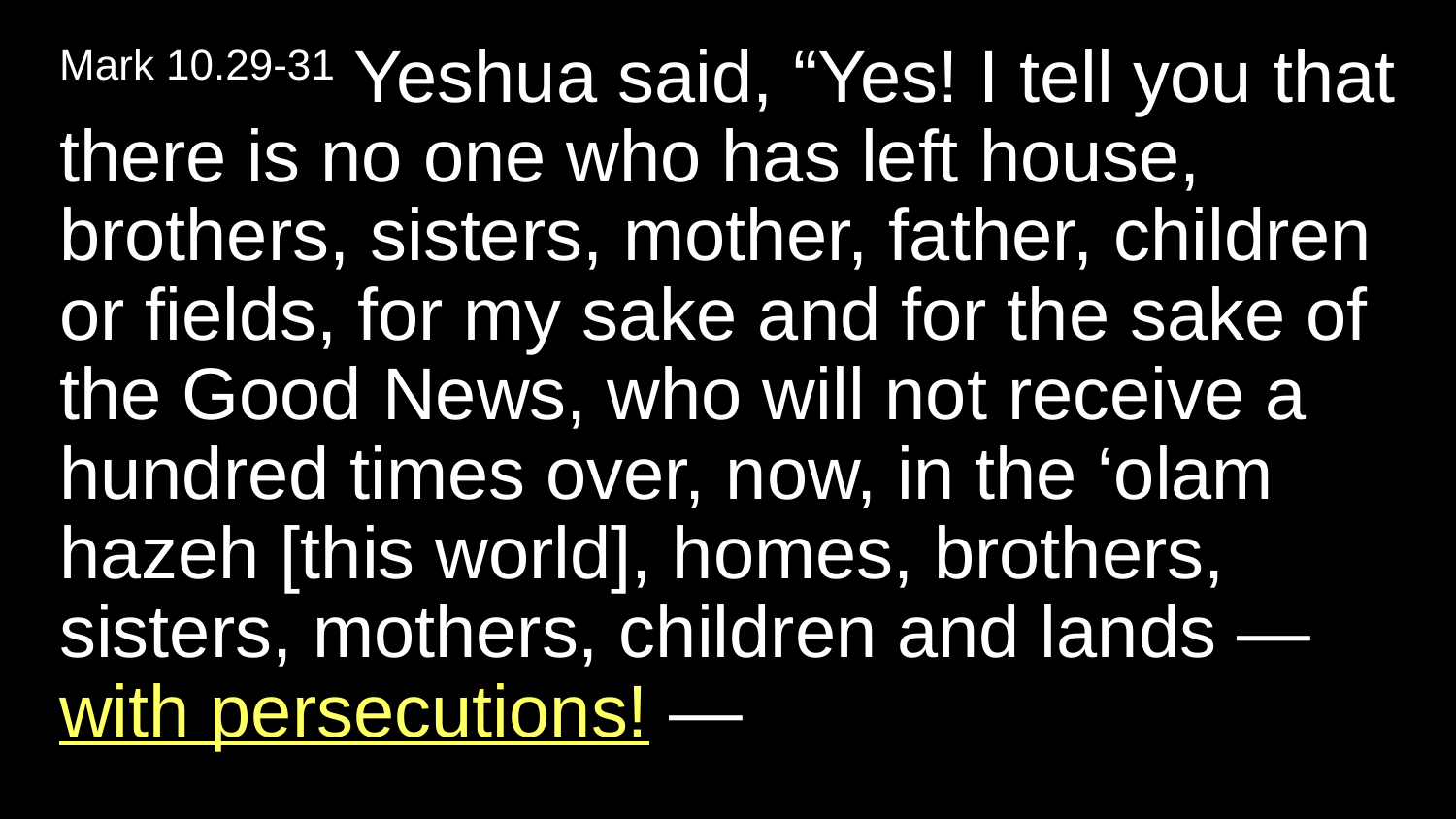

Mark 10.29-31 Yeshua said, “Yes! I tell you that there is no one who has left house, brothers, sisters, mother, father, children or fields, for my sake and for the sake of the Good News, who will not receive a hundred times over, now, in the ‘olam hazeh [this world], homes, brothers, sisters, mothers, children and lands — with persecutions! —